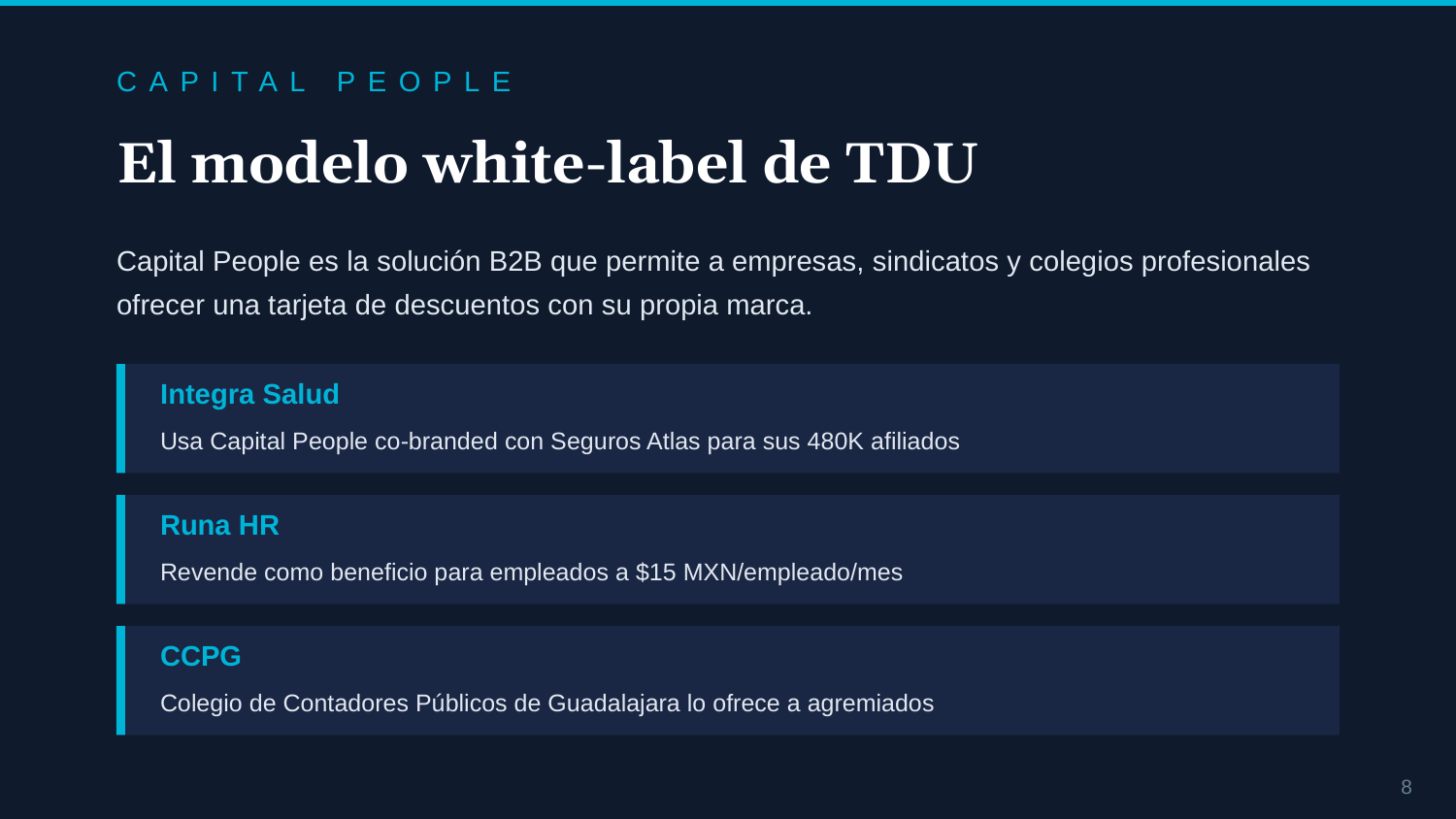

CAPITAL PEOPLE
El modelo white-label de TDU
Capital People es la solución B2B que permite a empresas, sindicatos y colegios profesionales ofrecer una tarjeta de descuentos con su propia marca.

Integra Salud
Usa Capital People co-branded con Seguros Atlas para sus 480K afiliados

Runa HR
Revende como beneficio para empleados a $15 MXN/empleado/mes

CCPG
Colegio de Contadores Públicos de Guadalajara lo ofrece a agremiados
8